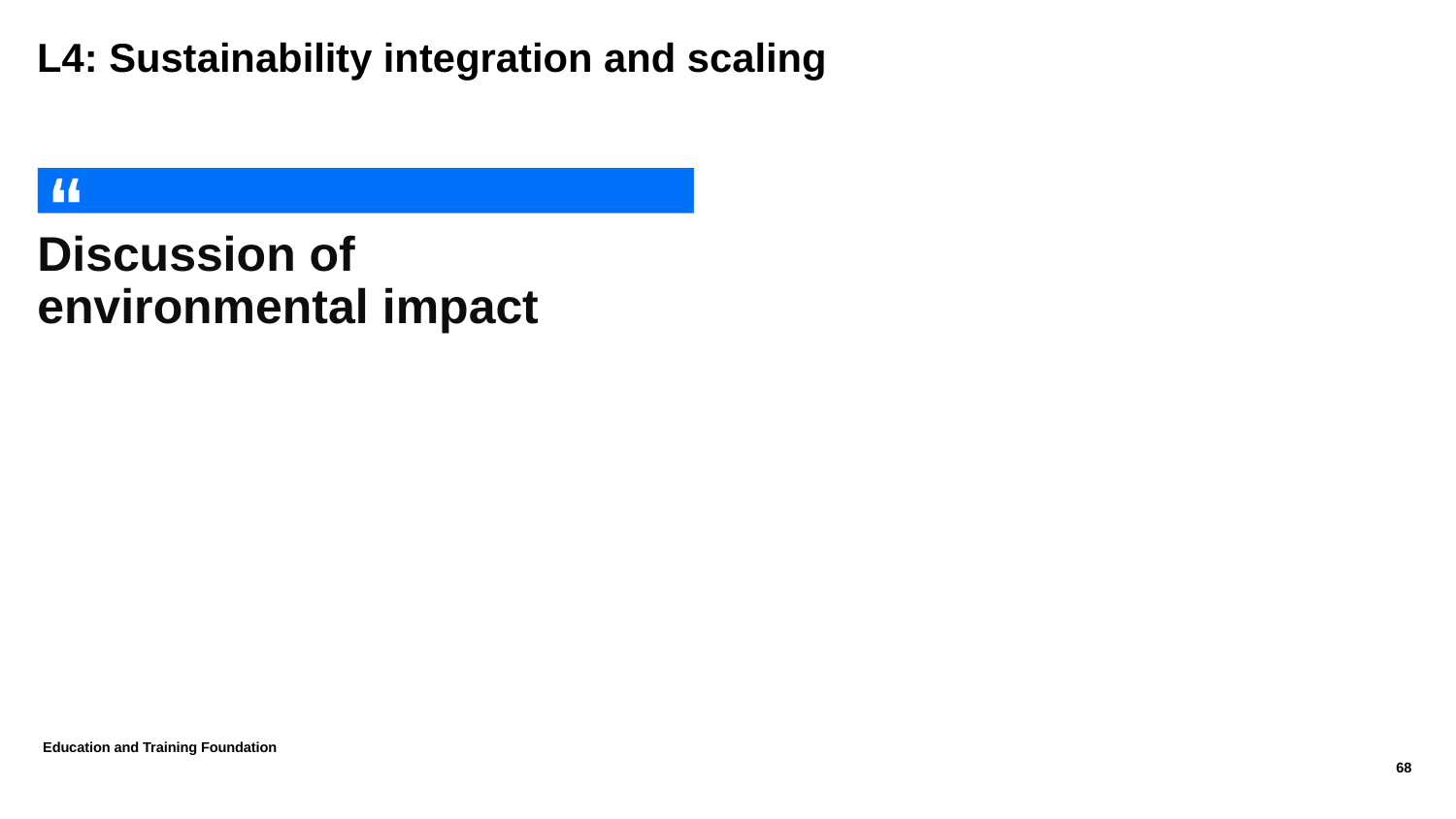

# L4: Sustainability integration and scaling
Discussion of environmental impact
Education and Training Foundation
68